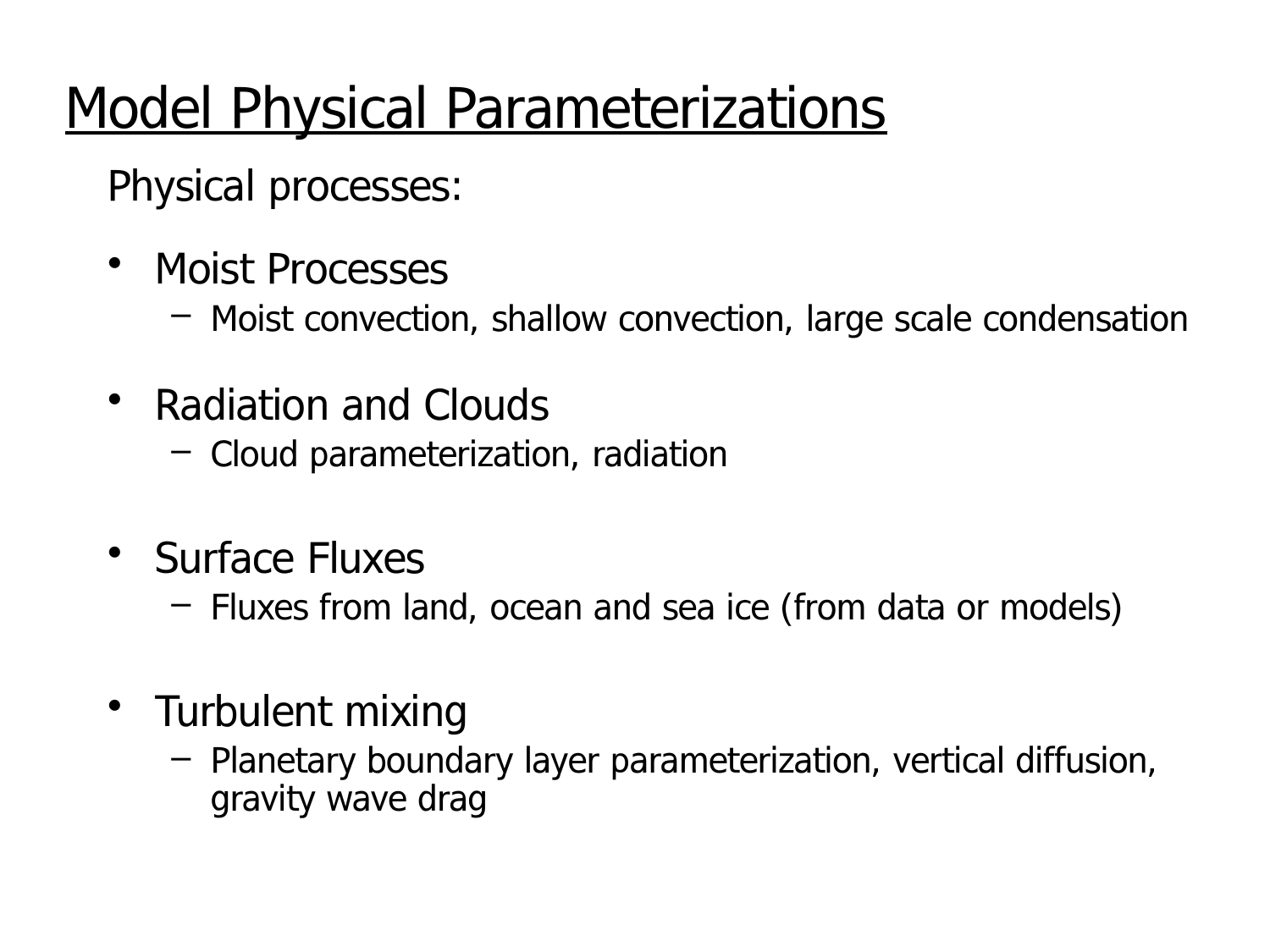

Model Physical Parameterizations
Physical processes:

Moist Processes
Moist convection, shallow convection, large scale condensation

Radiation and Clouds
Cloud parameterization, radiation

Surface Fluxes
Fluxes from land, ocean and sea ice (from data or models)

Turbulent mixing
Planetary boundary layer parameterization, vertical diffusion, gravity wave drag